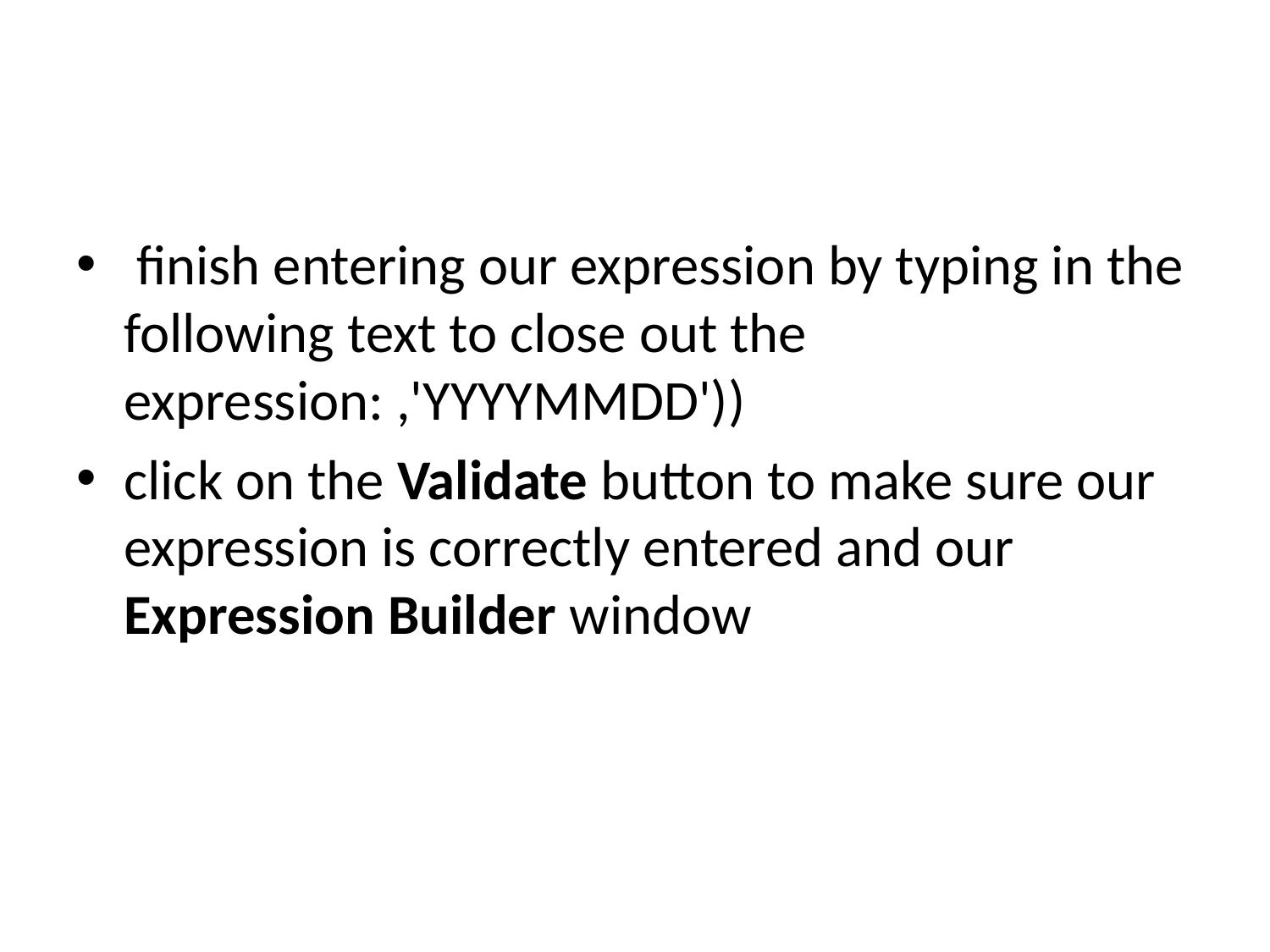

#
 finish entering our expression by typing in the following text to close out the expression: ,'YYYYMMDD'))
click on the Validate button to make sure our expression is correctly entered and our Expression Builder window